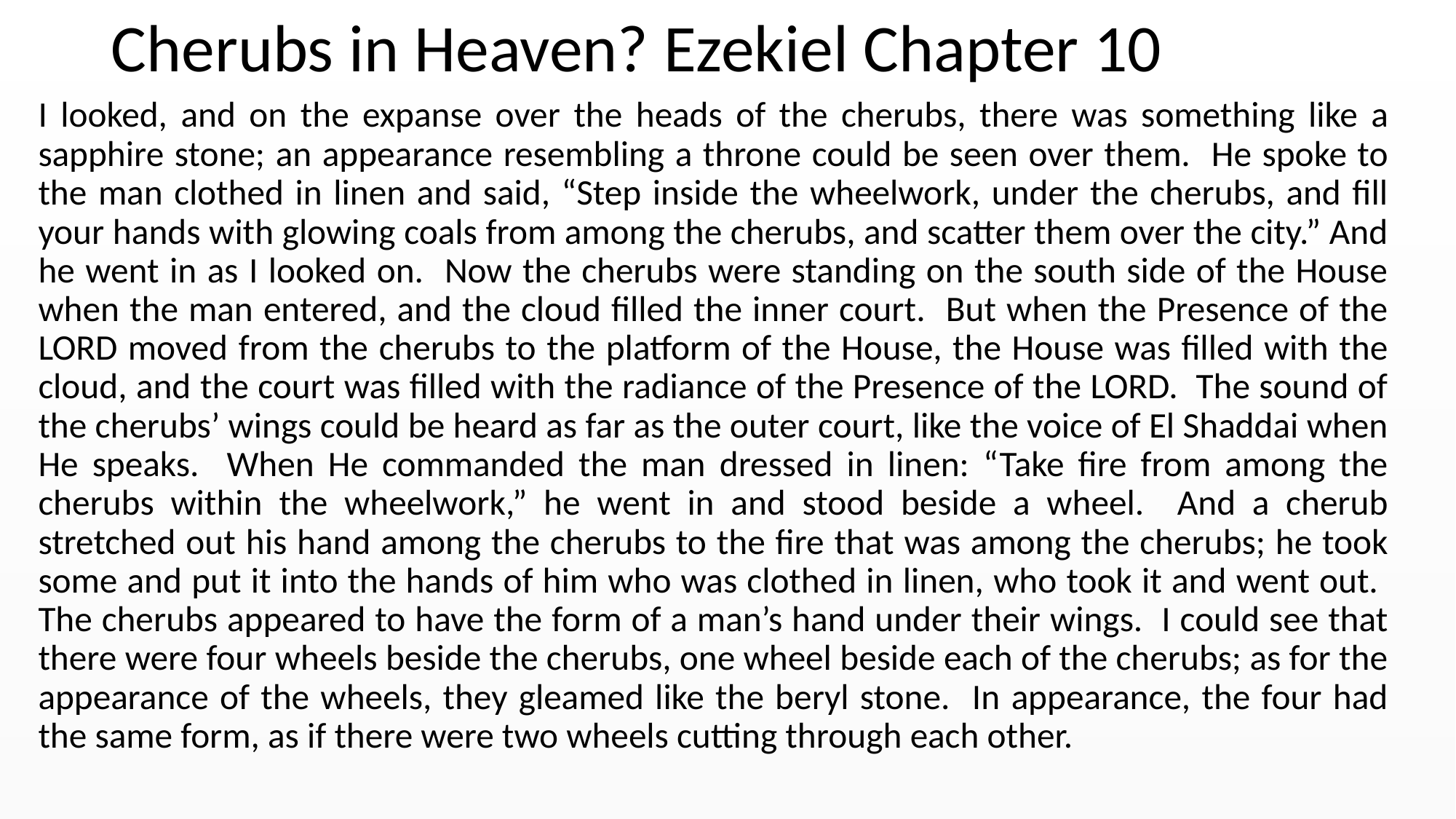

# Cherubs in Heaven? Ezekiel Chapter 10
I looked, and on the expanse over the heads of the cherubs, there was something like a sapphire stone; an appearance resembling a throne could be seen over them.  He spoke to the man clothed in linen and said, “Step inside the wheelwork, under the cherubs, and fill your hands with glowing coals from among the cherubs, and scatter them over the city.” And he went in as I looked on.  Now the cherubs were standing on the south side of the House when the man entered, and the cloud filled the inner court.  But when the Presence of the LORD moved from the cherubs to the platform of the House, the House was filled with the cloud, and the court was filled with the radiance of the Presence of the LORD.  The sound of the cherubs’ wings could be heard as far as the outer court, like the voice of El Shaddai when He speaks.  When He commanded the man dressed in linen: “Take fire from among the cherubs within the wheelwork,” he went in and stood beside a wheel.  And a cherub stretched out his hand among the cherubs to the fire that was among the cherubs; he took some and put it into the hands of him who was clothed in linen, who took it and went out.  The cherubs appeared to have the form of a man’s hand under their wings.  I could see that there were four wheels beside the cherubs, one wheel beside each of the cherubs; as for the appearance of the wheels, they gleamed like the beryl stone.  In appearance, the four had the same form, as if there were two wheels cutting through each other.